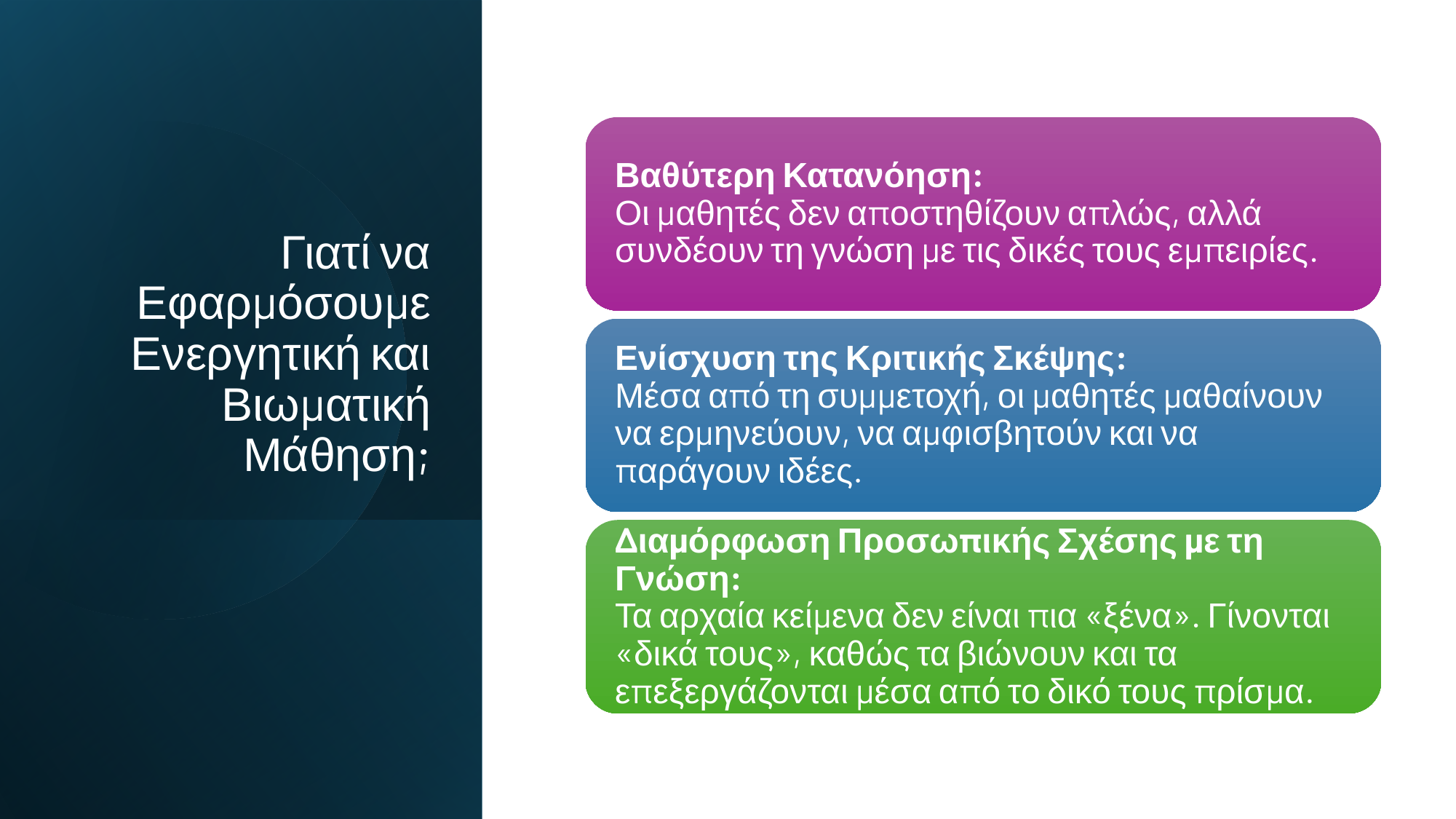

Βαθύτερη Κατανόηση:
Οι μαθητές δεν αποστηθίζουν απλώς, αλλά συνδέουν τη γνώση με τις δικές τους εμπειρίες.
Ενίσχυση της Κριτικής Σκέψης:
Μέσα από τη συμμετοχή, οι μαθητές μαθαίνουν να ερμηνεύουν, να αμφισβητούν και να παράγουν ιδέες.
Διαμόρφωση Προσωπικής Σχέσης με τη Γνώση:
Τα αρχαία κείμενα δεν είναι πια «ξένα». Γίνονται «δικά τους», καθώς τα βιώνουν και τα επεξεργάζονται μέσα από το δικό τους πρίσμα.

# Γιατί να Εφαρμόσουμε Ενεργητική και Βιωματική Μάθηση;